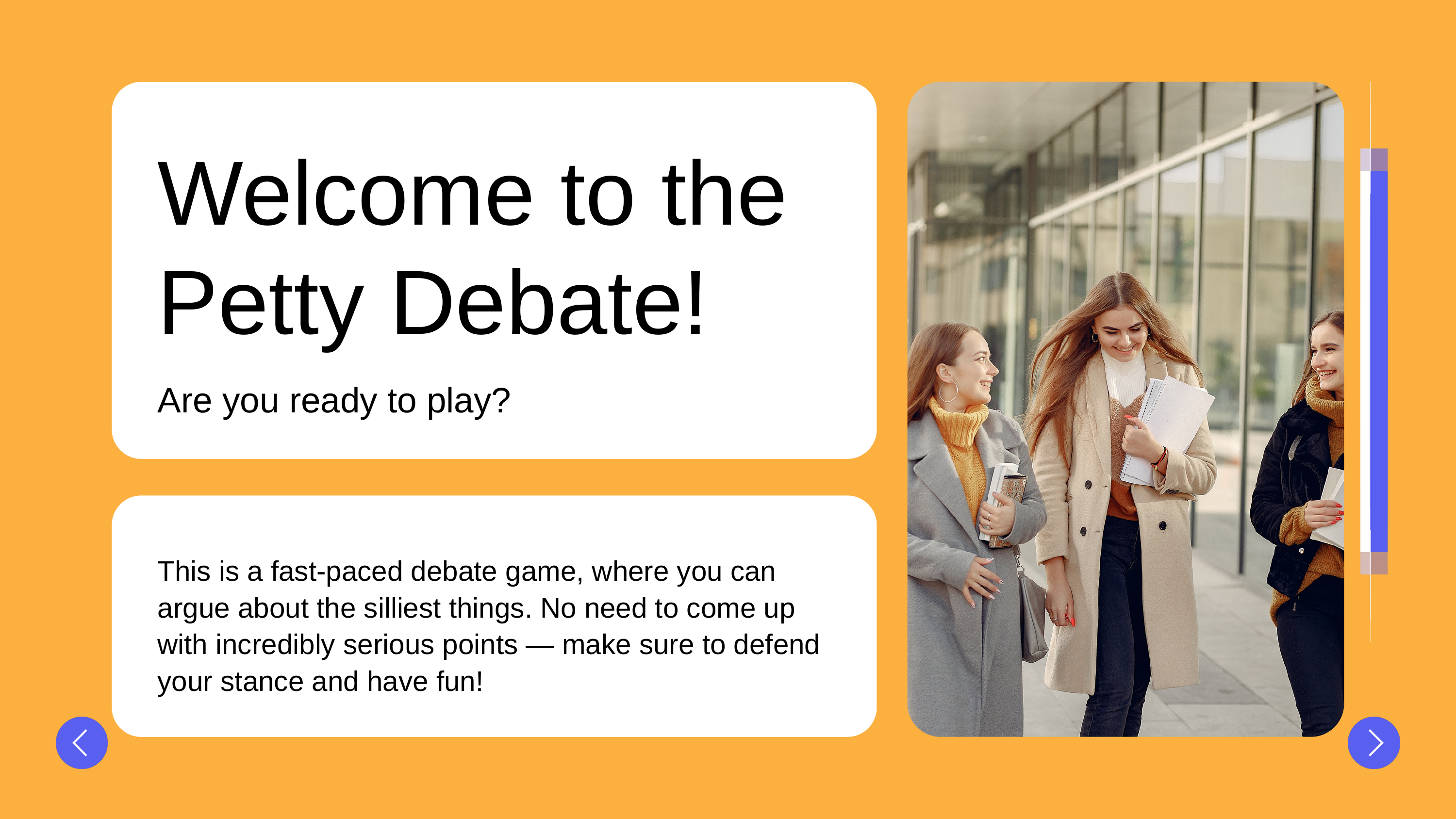

Welcome to the Petty Debate!
Are you ready to play?

This is a fast-paced debate game, where you can argue about the silliest things. No need to come up with incredibly serious points — make sure to defend your stance and have fun!